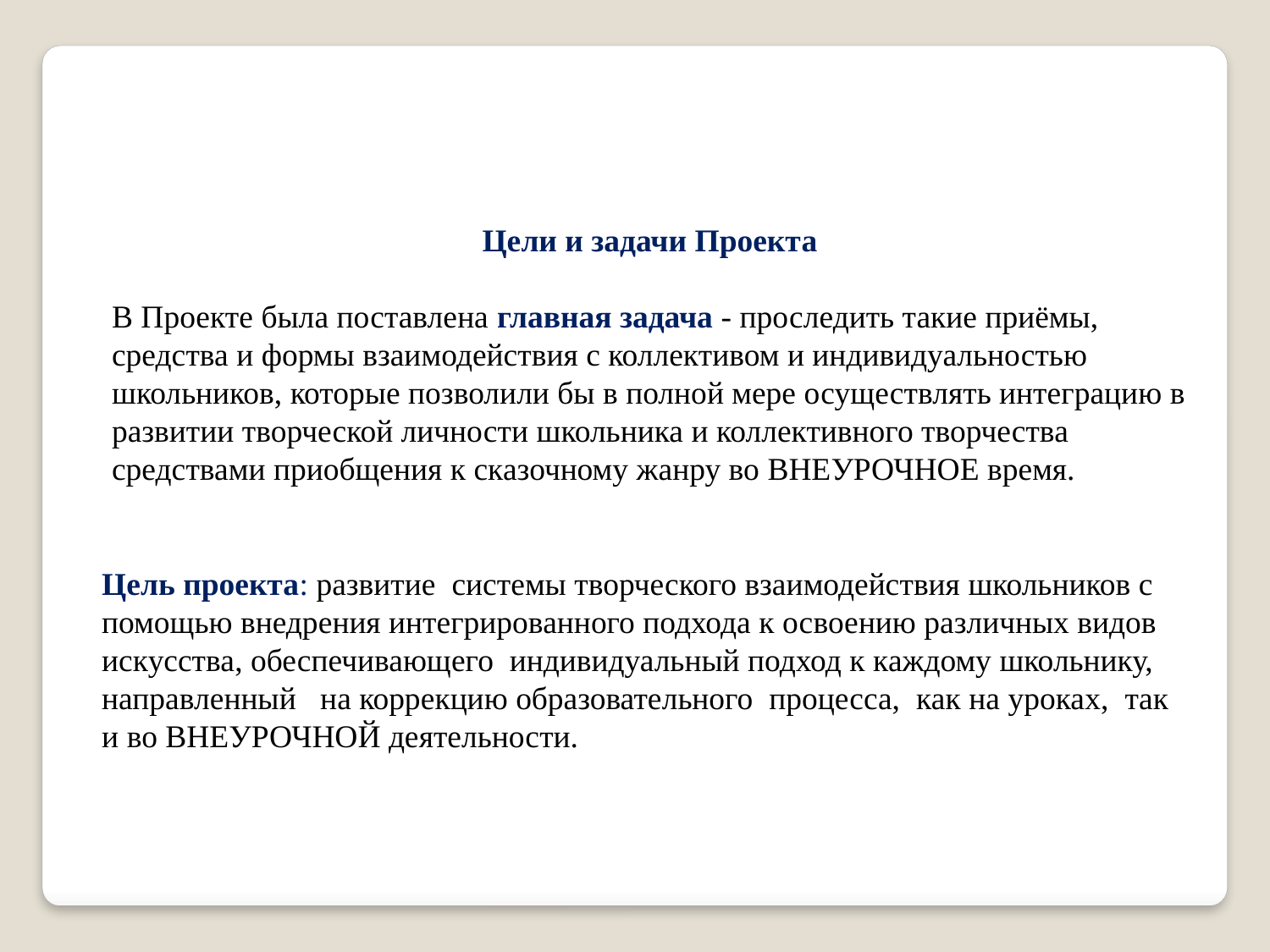

Цели и задачи Проекта

В Проекте была поставлена главная задача - проследить такие приёмы, средства и формы взаимодействия с коллективом и индивидуальностью школьников, которые позволили бы в полной мере осуществлять интеграцию в развитии творческой личности школьника и коллективного творчества средствами приобщения к сказочному жанру во ВНЕУРОЧНОЕ время.

Цель проекта: развитие  системы творческого взаимодействия школьников с помощью внедрения интегрированного подхода к освоению различных видов искусства, обеспечивающего  индивидуальный подход к каждому школьнику,  направленный   на коррекцию образовательного  процесса,  как на уроках,  так и во ВНЕУРОЧНОЙ деятельности.